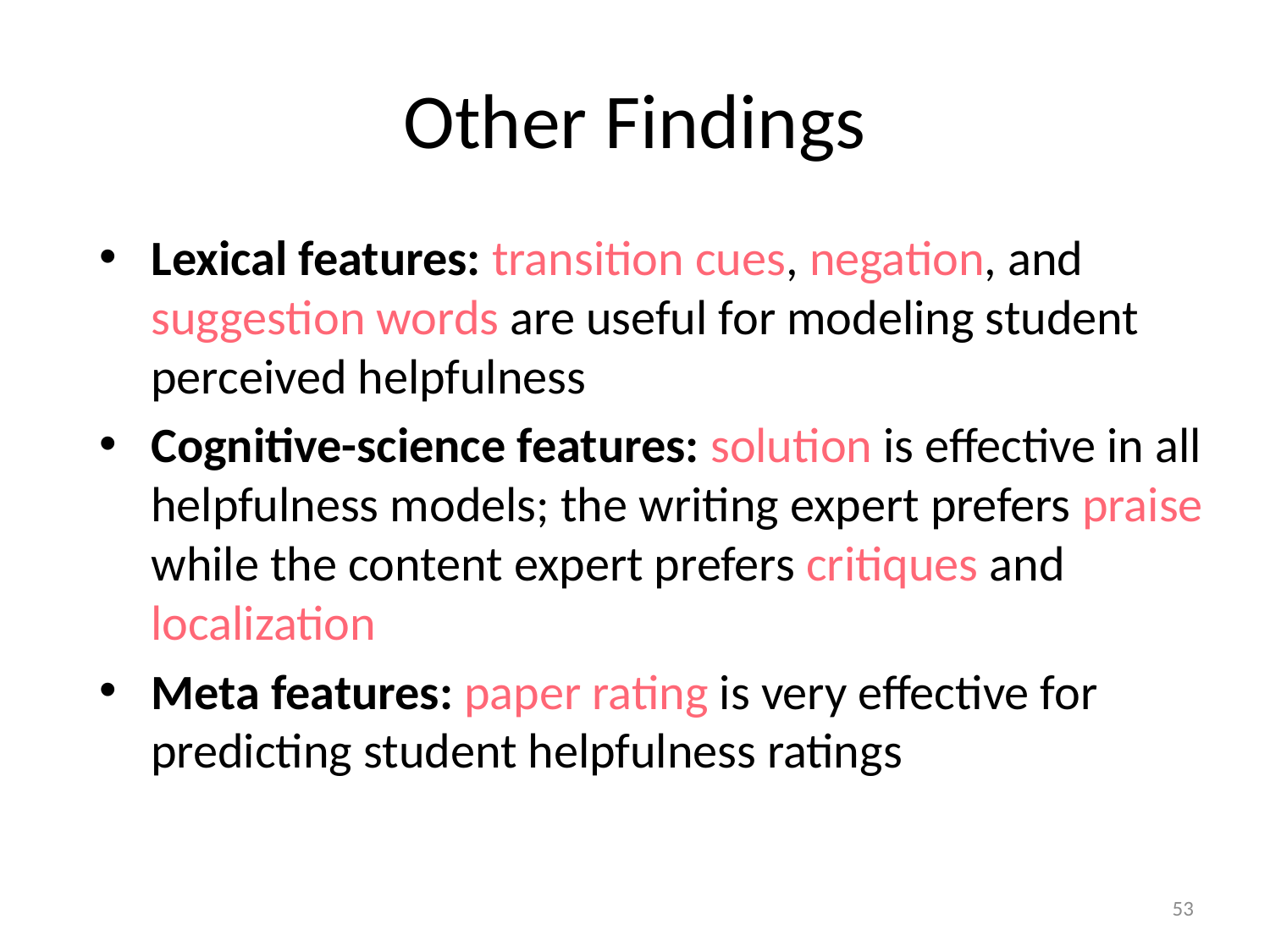

# Other Findings
Lexical features: transition cues, negation, and suggestion words are useful for modeling student perceived helpfulness
Cognitive-science features: solution is effective in all helpfulness models; the writing expert prefers praise while the content expert prefers critiques and localization
Meta features: paper rating is very effective for predicting student helpfulness ratings

53